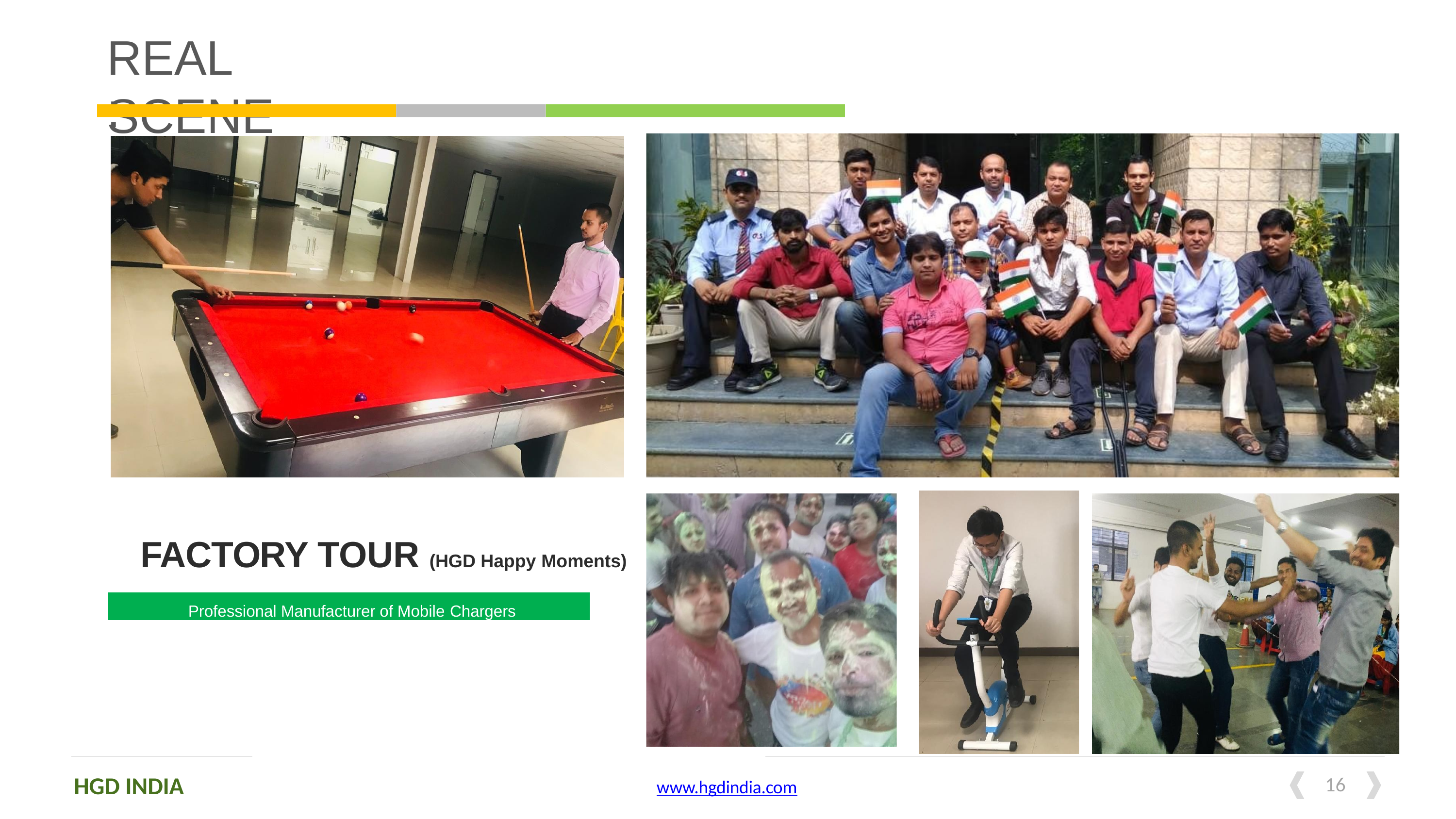

# REAL SCENE
:

FACTORY TOUR (HGD Happy Moments)
Professional Manufacturer of Mobile Chargers

HGD INDIA
16
www.hgdindia.com